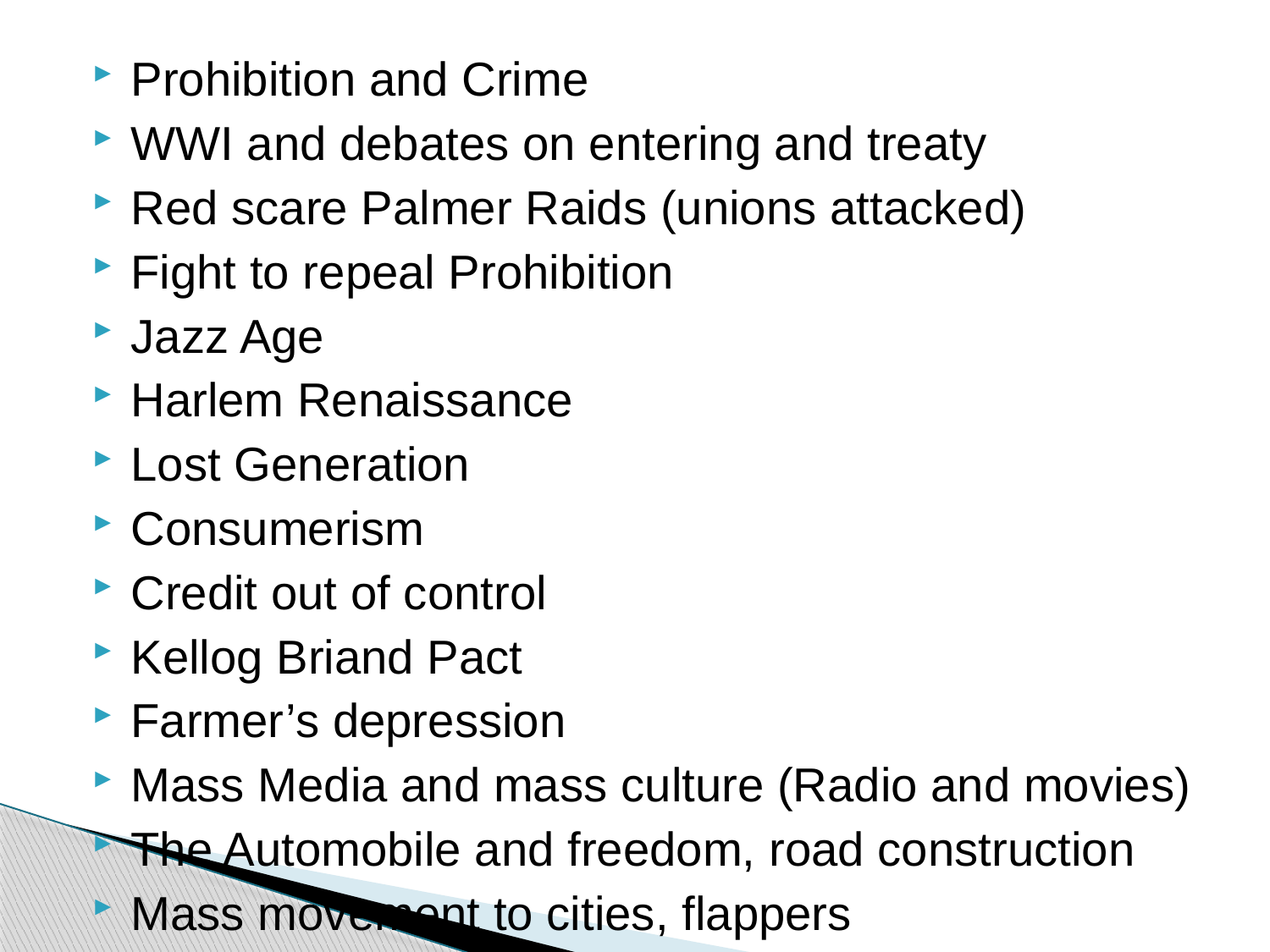

#
Prohibition and Crime
WWI and debates on entering and treaty
Red scare Palmer Raids (unions attacked)
Fight to repeal Prohibition
Jazz Age
Harlem Renaissance
Lost Generation
Consumerism
Credit out of control
Kellog Briand Pact
Farmer’s depression
Mass Media and mass culture (Radio and movies)
The Automobile and freedom, road construction
Mass movement to cities, flappers